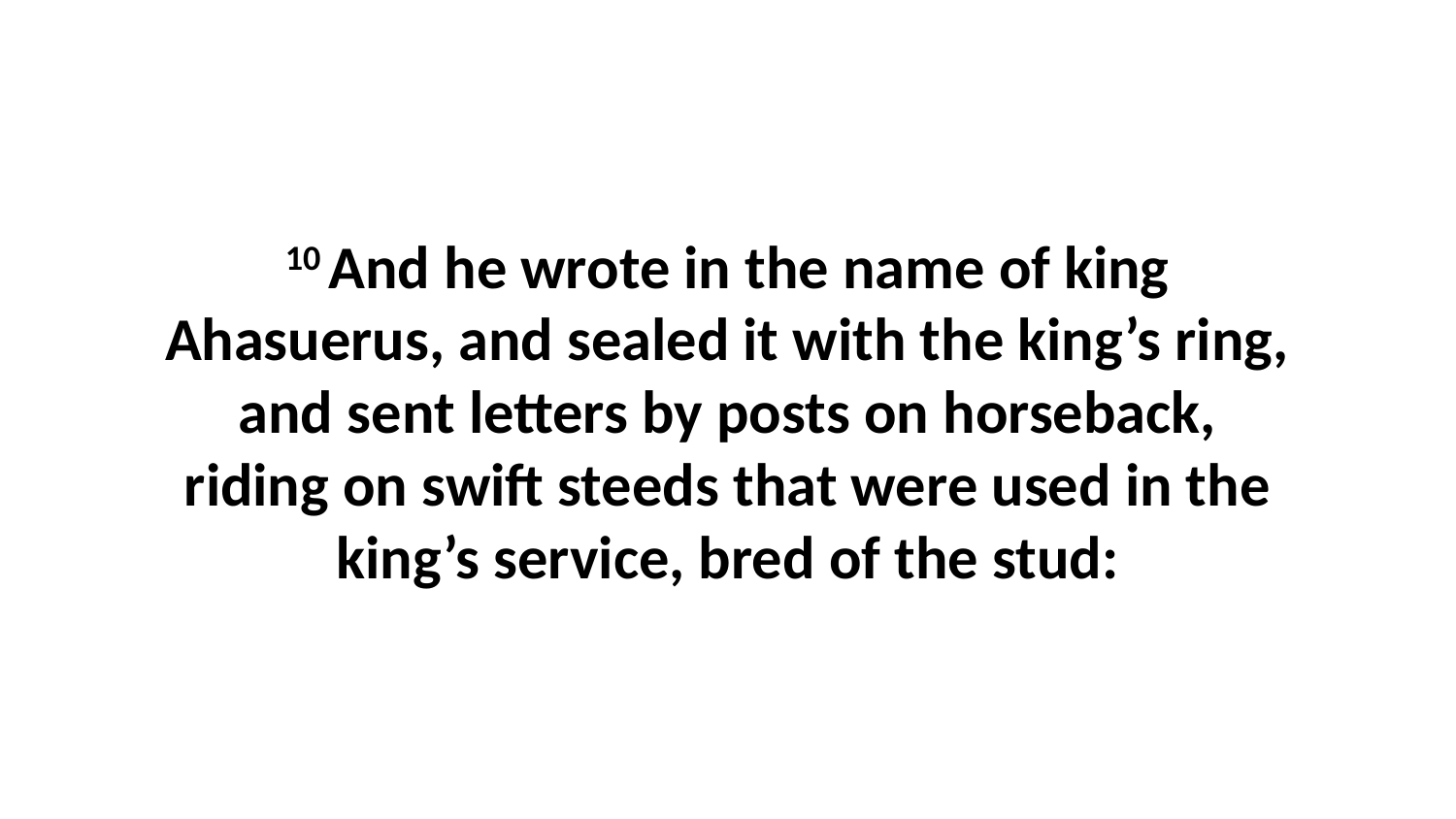

10 And he wrote in the name of king Ahasuerus, and sealed it with the king’s ring, and sent letters by posts on horseback, riding on swift steeds that were used in the king’s service, bred of the stud: